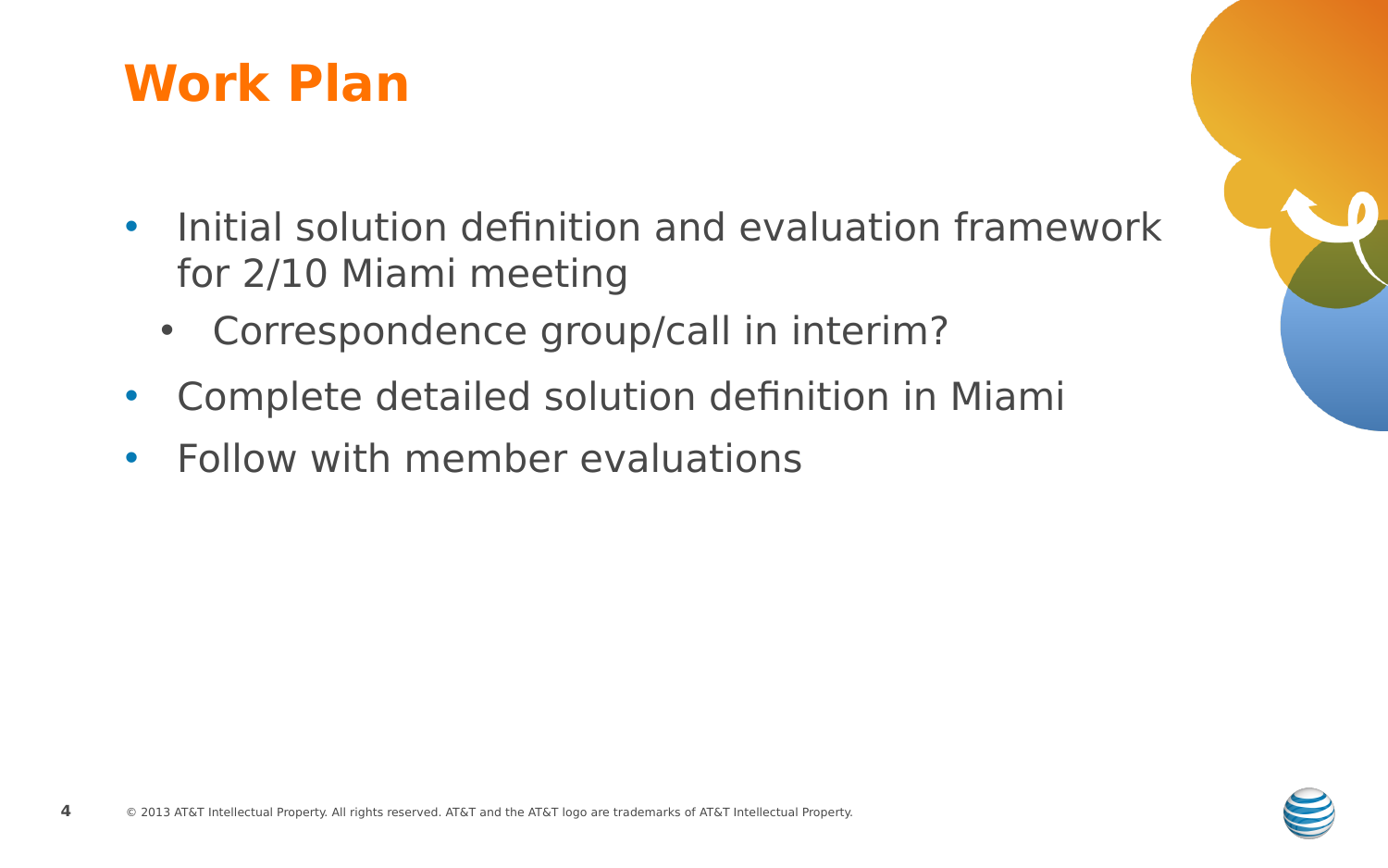

# Work Plan
Initial solution definition and evaluation framework for 2/10 Miami meeting
Correspondence group/call in interim?
Complete detailed solution definition in Miami
Follow with member evaluations

4